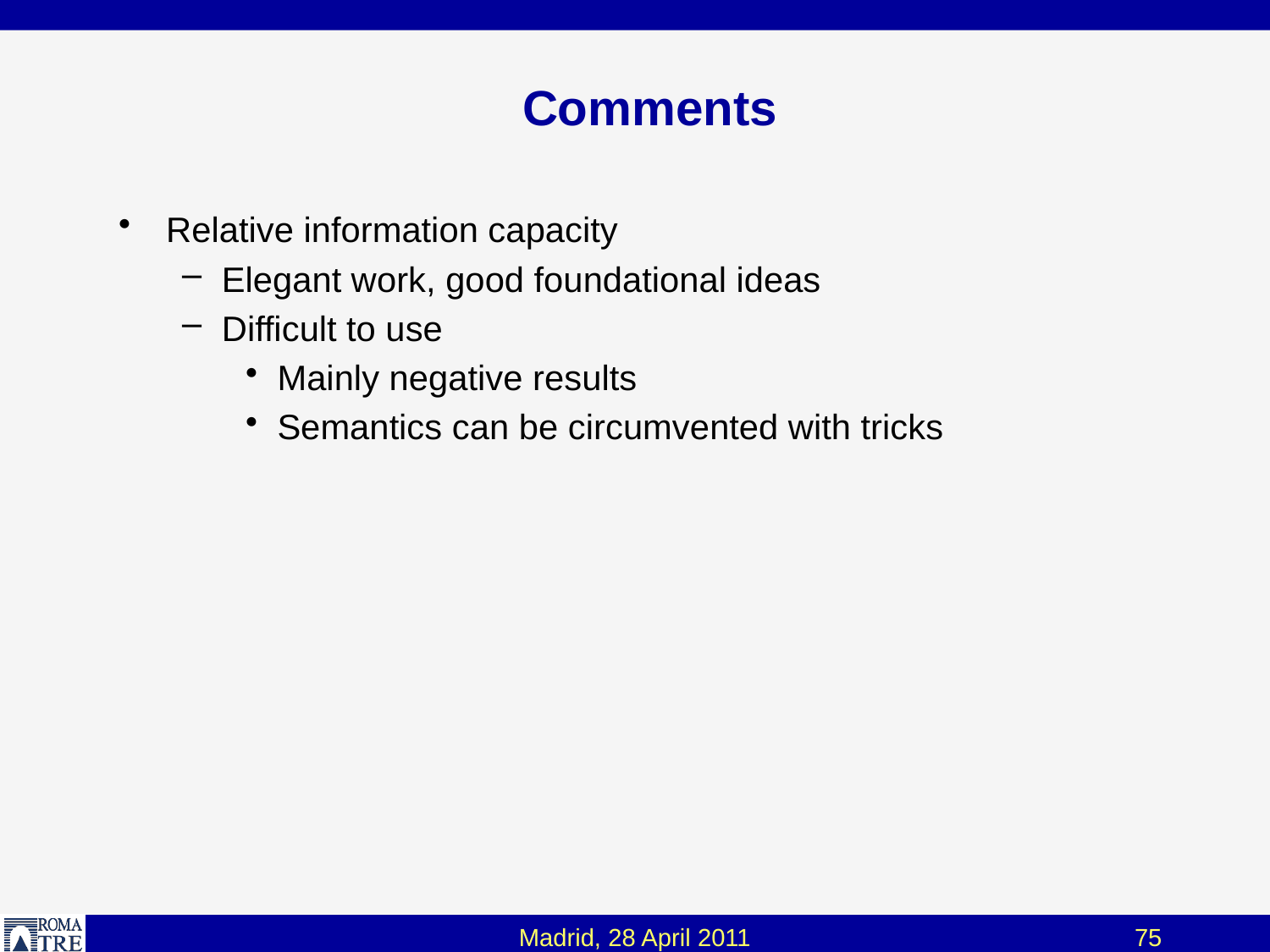

# Comments
Relative information capacity
Elegant work, good foundational ideas
Difficult to use
Mainly negative results
Semantics can be circumvented with tricks
Madrid, 28 April 2011
75